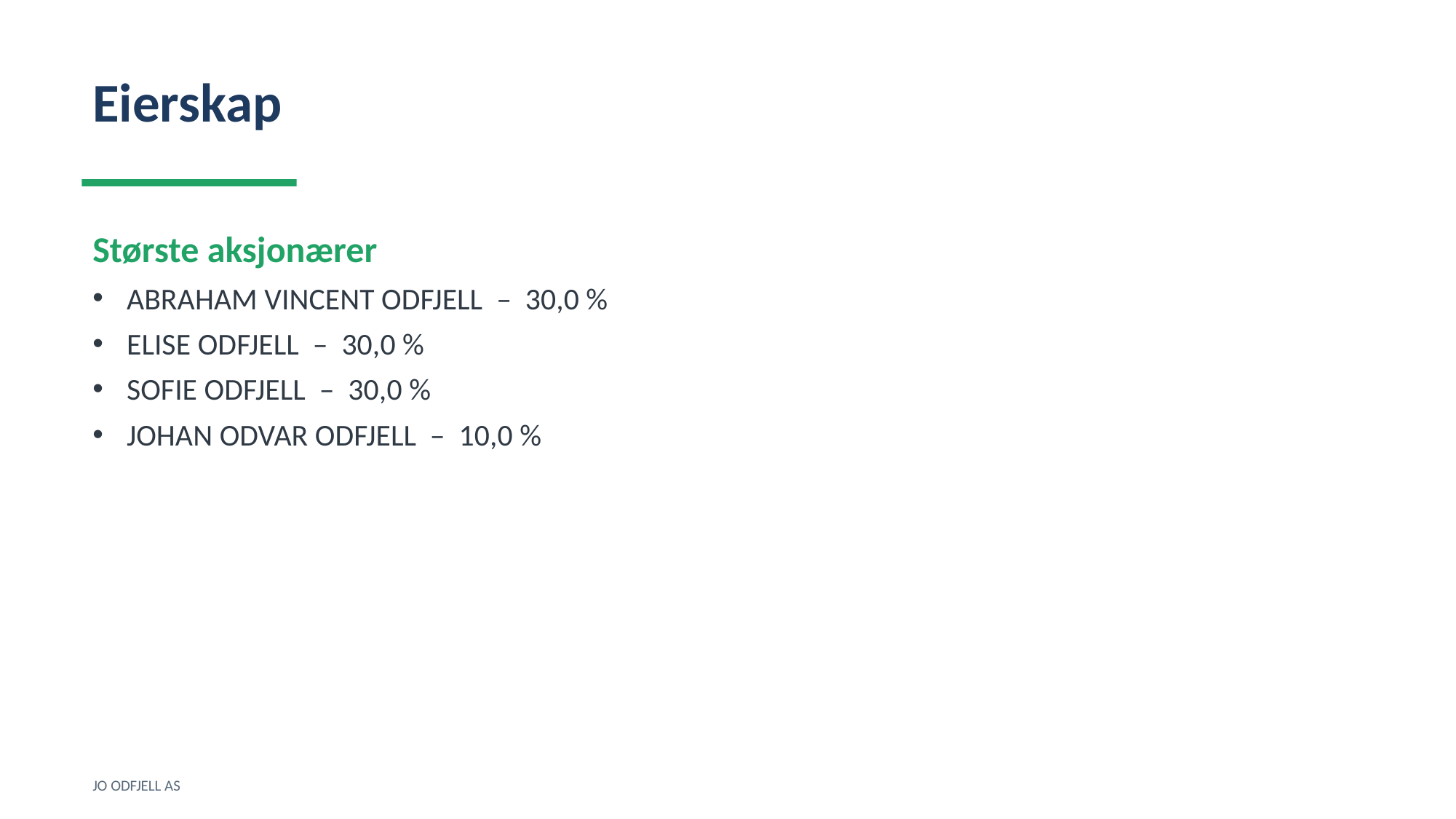

Eierskap

Største aksjonærer
ABRAHAM VINCENT ODFJELL  –  30,0 %
ELISE ODFJELL  –  30,0 %
SOFIE ODFJELL  –  30,0 %
JOHAN ODVAR ODFJELL  –  10,0 %
JO ODFJELL AS